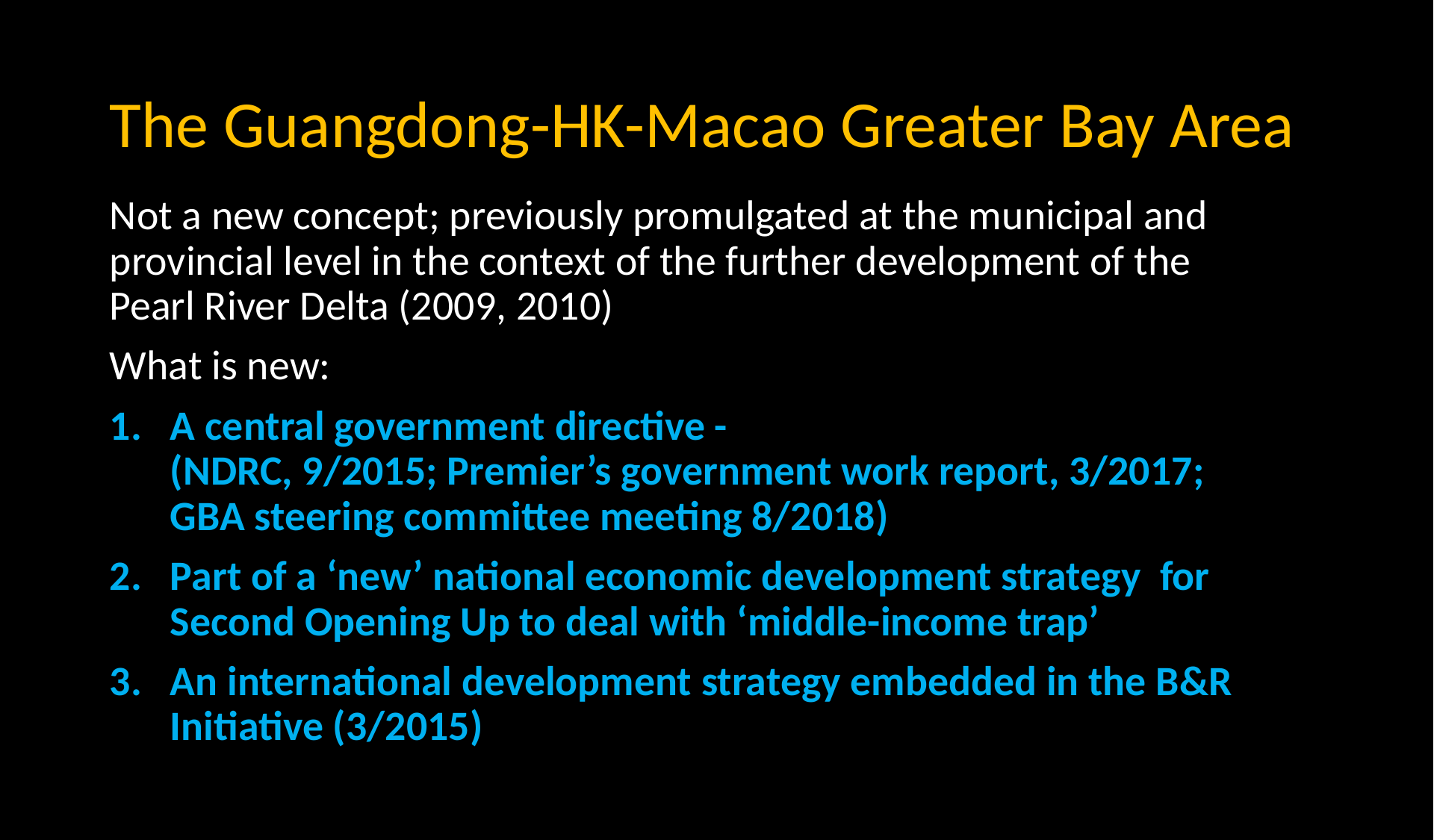

# The Guangdong-HK-Macao Greater Bay Area
Not a new concept; previously promulgated at the municipal and provincial level in the context of the further development of the     Pearl River Delta (2009, 2010)
What is new:
A central government directive -                                                   (NDRC, 9/2015; Premier’s government work report, 3/2017;     GBA steering committee meeting 8/2018)
Part of a ‘new’ national economic development strategy  for Second Opening Up to deal with ‘middle-income trap’
An international development strategy embedded in the B&R Initiative (3/2015)